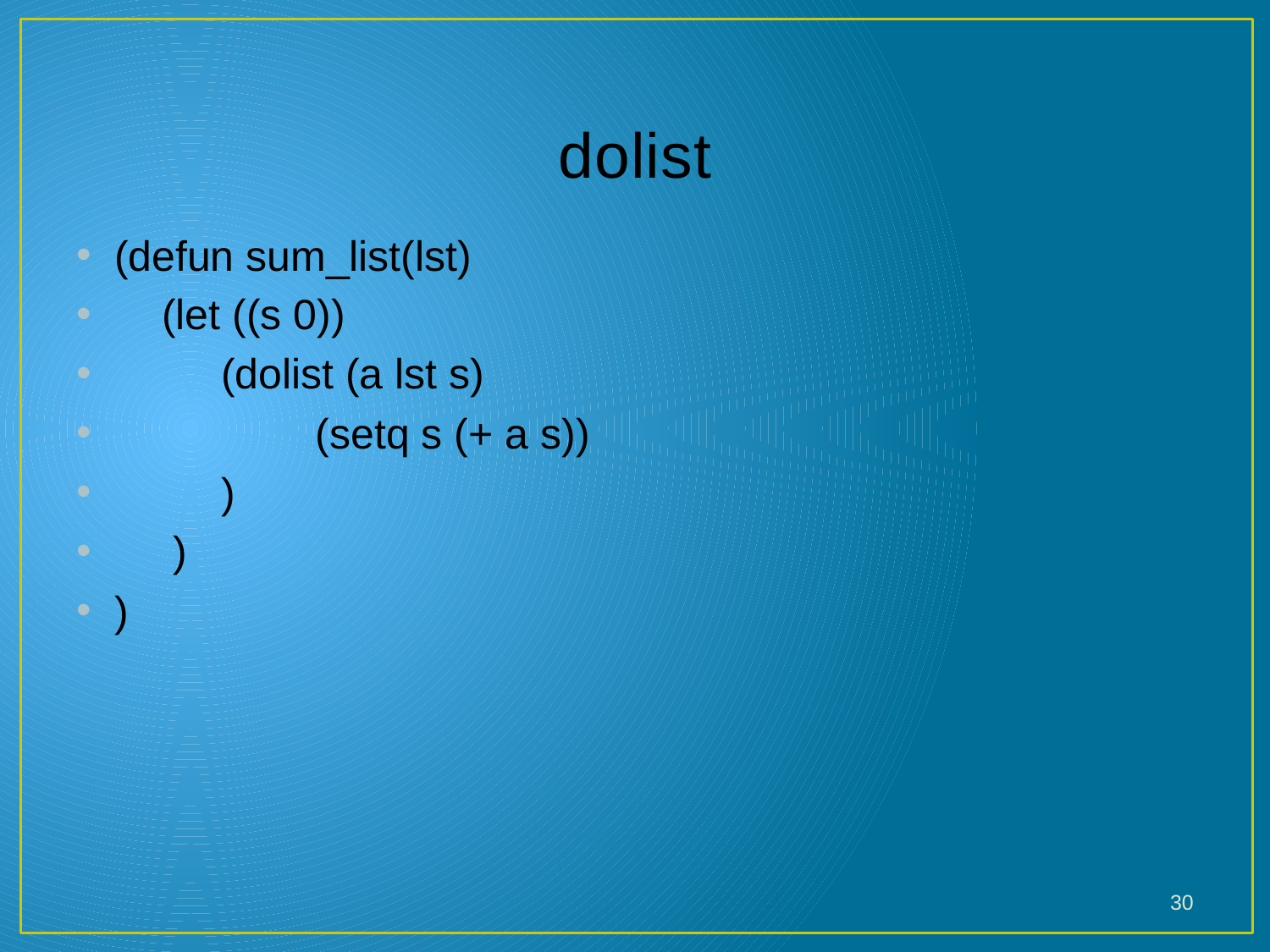

# dolist
(defun sum_list(lst)
    (let ((s 0))
         (dolist (a lst s)
                 (setq s (+ a s))
         )
     )
)
30